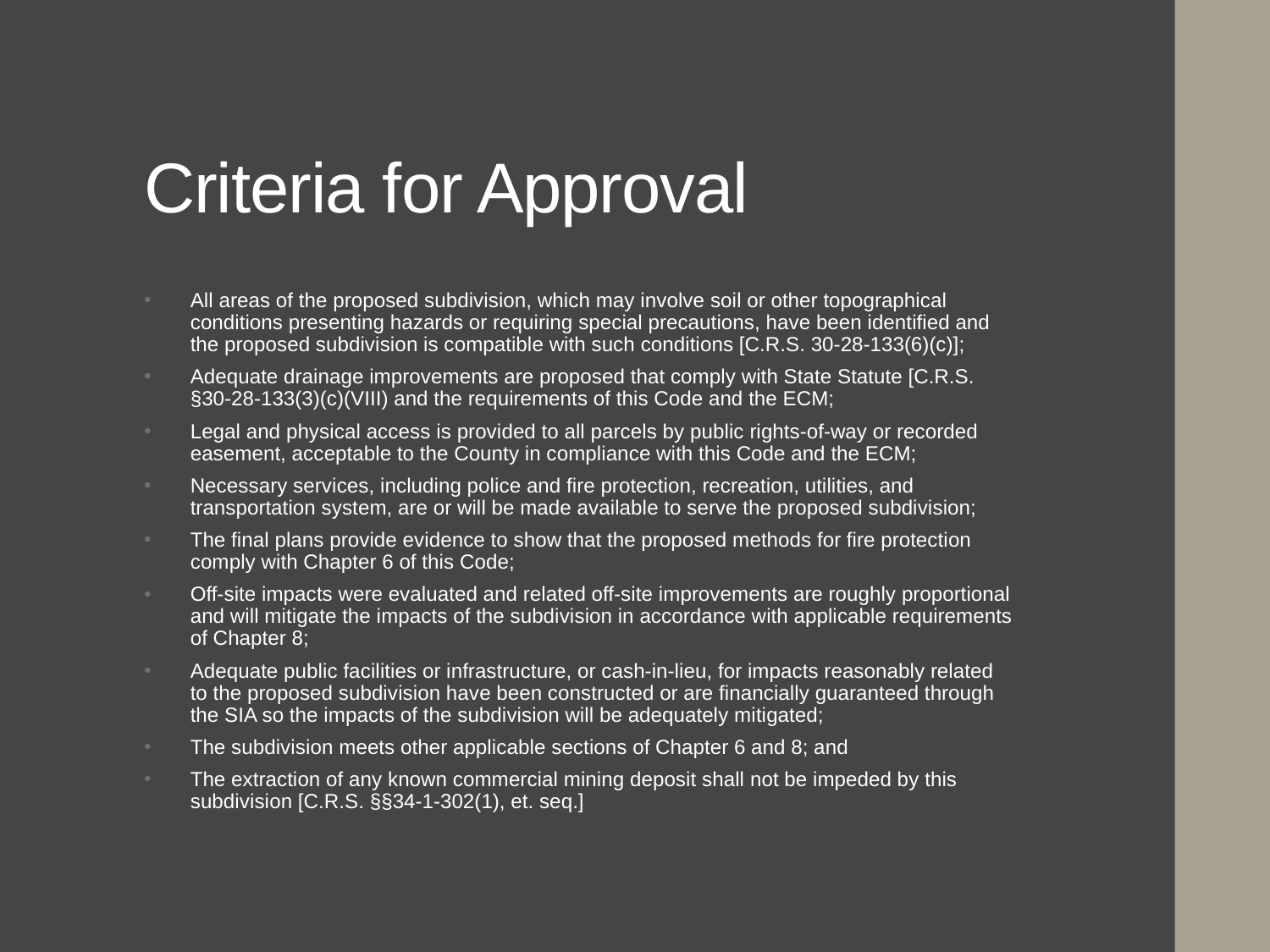

# Criteria for Approval

All areas of the proposed subdivision, which may involve soil or other topographical conditions presenting hazards or requiring special precautions, have been identified and the proposed subdivision is compatible with such conditions [C.R.S. 30-28-133(6)(c)];
Adequate drainage improvements are proposed that comply with State Statute [C.R.S. §30-28-133(3)(c)(VIII) and the requirements of this Code and the ECM;
Legal and physical access is provided to all parcels by public rights-of-way or recorded easement, acceptable to the County in compliance with this Code and the ECM;
Necessary services, including police and fire protection, recreation, utilities, and transportation system, are or will be made available to serve the proposed subdivision;
The final plans provide evidence to show that the proposed methods for fire protection comply with Chapter 6 of this Code;
Off-site impacts were evaluated and related off-site improvements are roughly proportional and will mitigate the impacts of the subdivision in accordance with applicable requirements of Chapter 8;
Adequate public facilities or infrastructure, or cash-in-lieu, for impacts reasonably related to the proposed subdivision have been constructed or are financially guaranteed through the SIA so the impacts of the subdivision will be adequately mitigated;
The subdivision meets other applicable sections of Chapter 6 and 8; and
The extraction of any known commercial mining deposit shall not be impeded by this subdivision [C.R.S. §§34-1-302(1), et. seq.]